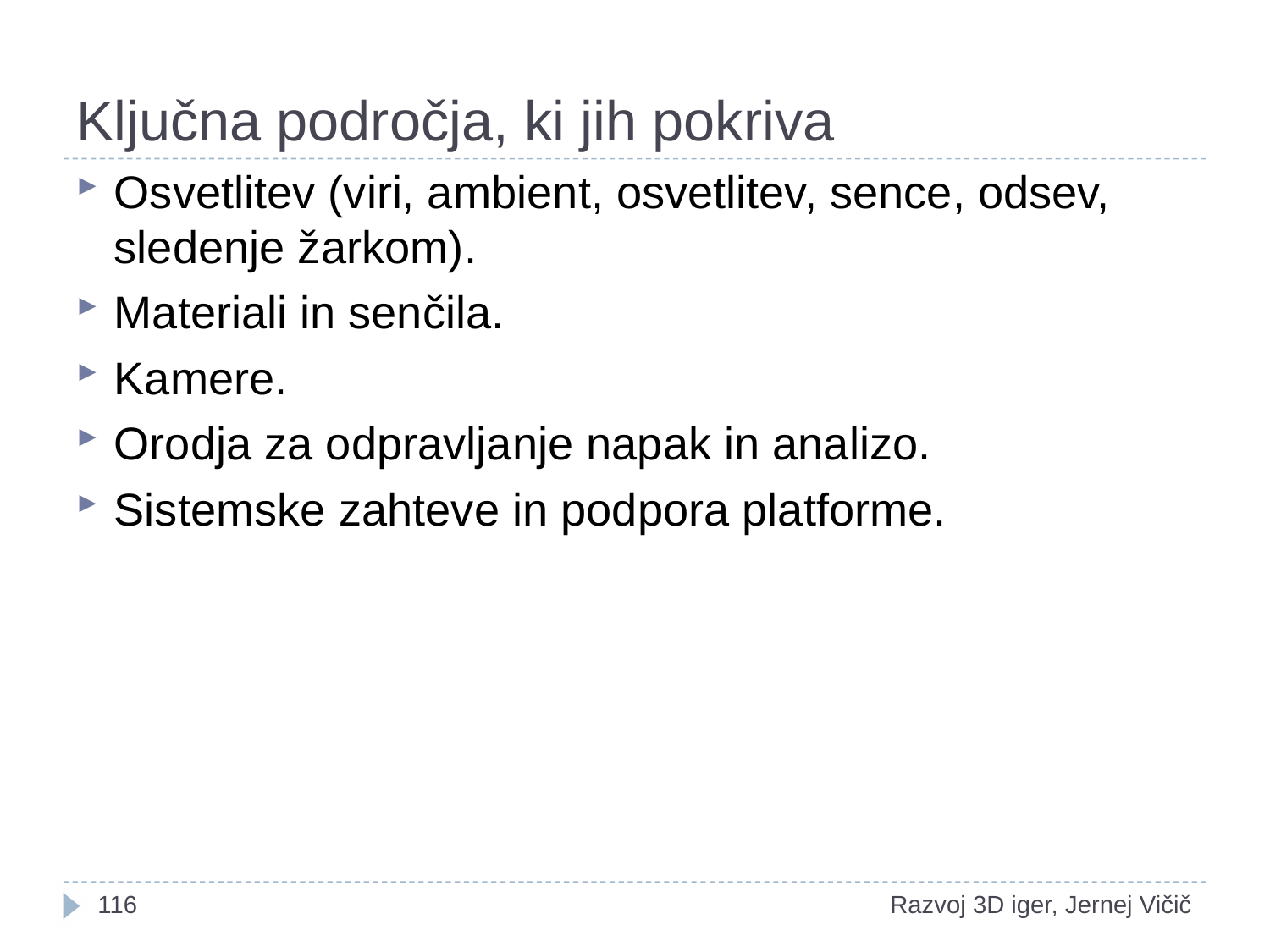

# Ključna področja, ki jih pokriva
Osvetlitev (viri, ambient, osvetlitev, sence, odsev, sledenje žarkom).
Materiali in senčila.
Kamere.
Orodja za odpravljanje napak in analizo.
Sistemske zahteve in podpora platforme.

116
Razvoj 3D iger, Jernej Vičič